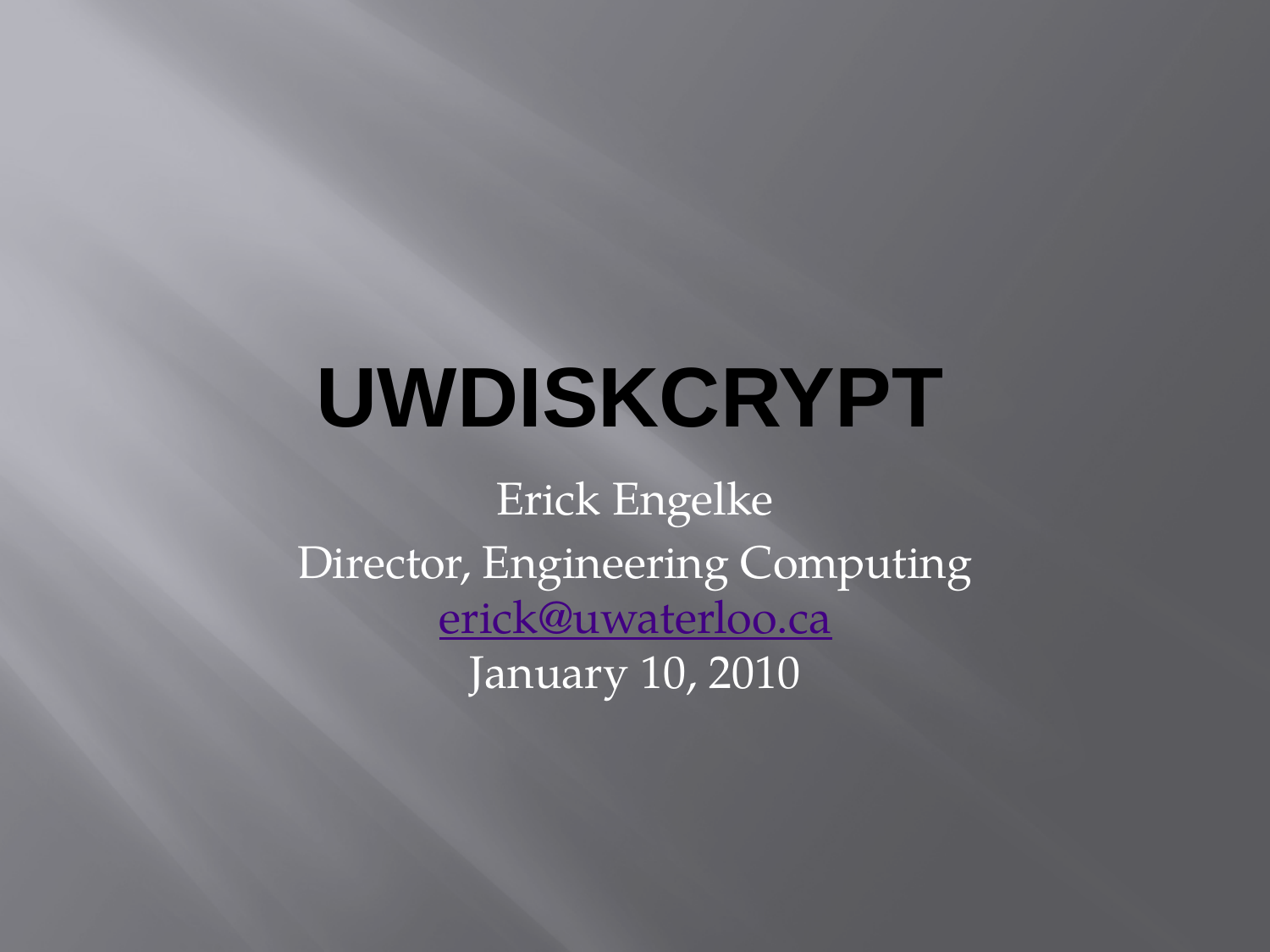

# UWDiskCrypt
Erick Engelke
Director, Engineering Computing
erick@uwaterloo.ca
January 10, 2010